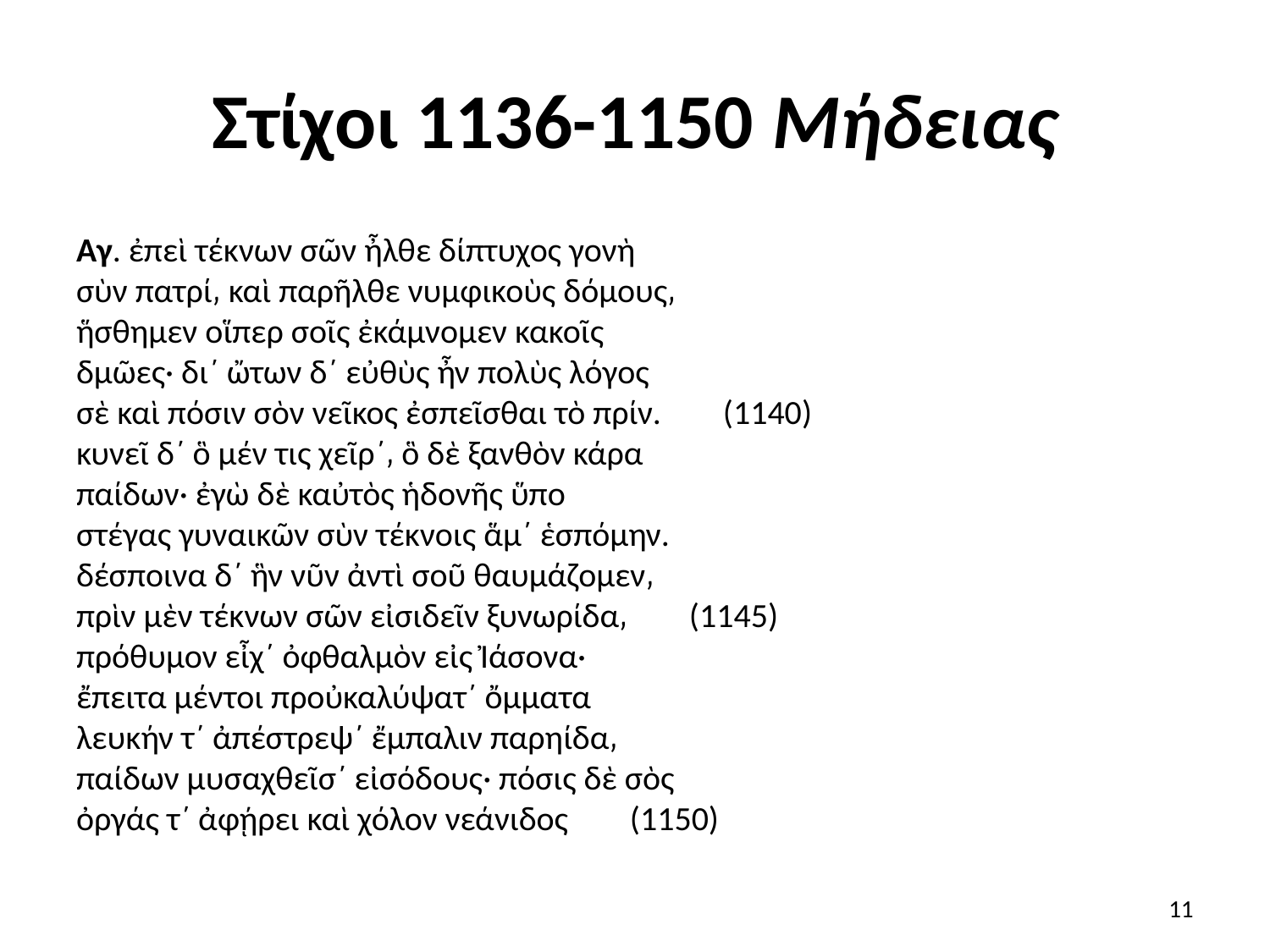

# Στίχοι 1136-1150 Μήδειας
Αγ. ἐπεὶ τέκνων σῶν ἦλθε δίπτυχος γονὴ
σὺν πατρί͵ καὶ παρῆλθε νυμφικοὺς δόμους͵
ἥσθημεν οἵπερ σοῖς ἐκάμνομεν κακοῖς
δμῶες· δι΄ ὤτων δ΄ εὐθὺς ἦν πολὺς λόγος
σὲ καὶ πόσιν σὸν νεῖκος ἐσπεῖσθαι τὸ πρίν.        (1140)
κυνεῖ δ΄ ὃ μέν τις χεῖρ΄͵ ὃ δὲ ξανθὸν κάρα
παίδων· ἐγὼ δὲ καὐτὸς ἡδονῆς ὕπο
στέγας γυναικῶν σὺν τέκνοις ἅμ΄ ἑσπόμην.
δέσποινα δ΄ ἣν νῦν ἀντὶ σοῦ θαυμάζομεν͵
πρὶν μὲν τέκνων σῶν εἰσιδεῖν ξυνωρίδα͵        (1145)
πρόθυμον εἶχ΄ ὀφθαλμὸν εἰς Ἰάσονα·
ἔπειτα μέντοι προὐκαλύψατ΄ ὄμματα
λευκήν τ΄ ἀπέστρεψ΄ ἔμπαλιν παρηίδα͵
παίδων μυσαχθεῖσ΄ εἰσόδους· πόσις δὲ σὸς
ὀργάς τ΄ ἀφῄρει καὶ χόλον νεάνιδος        (1150)
11